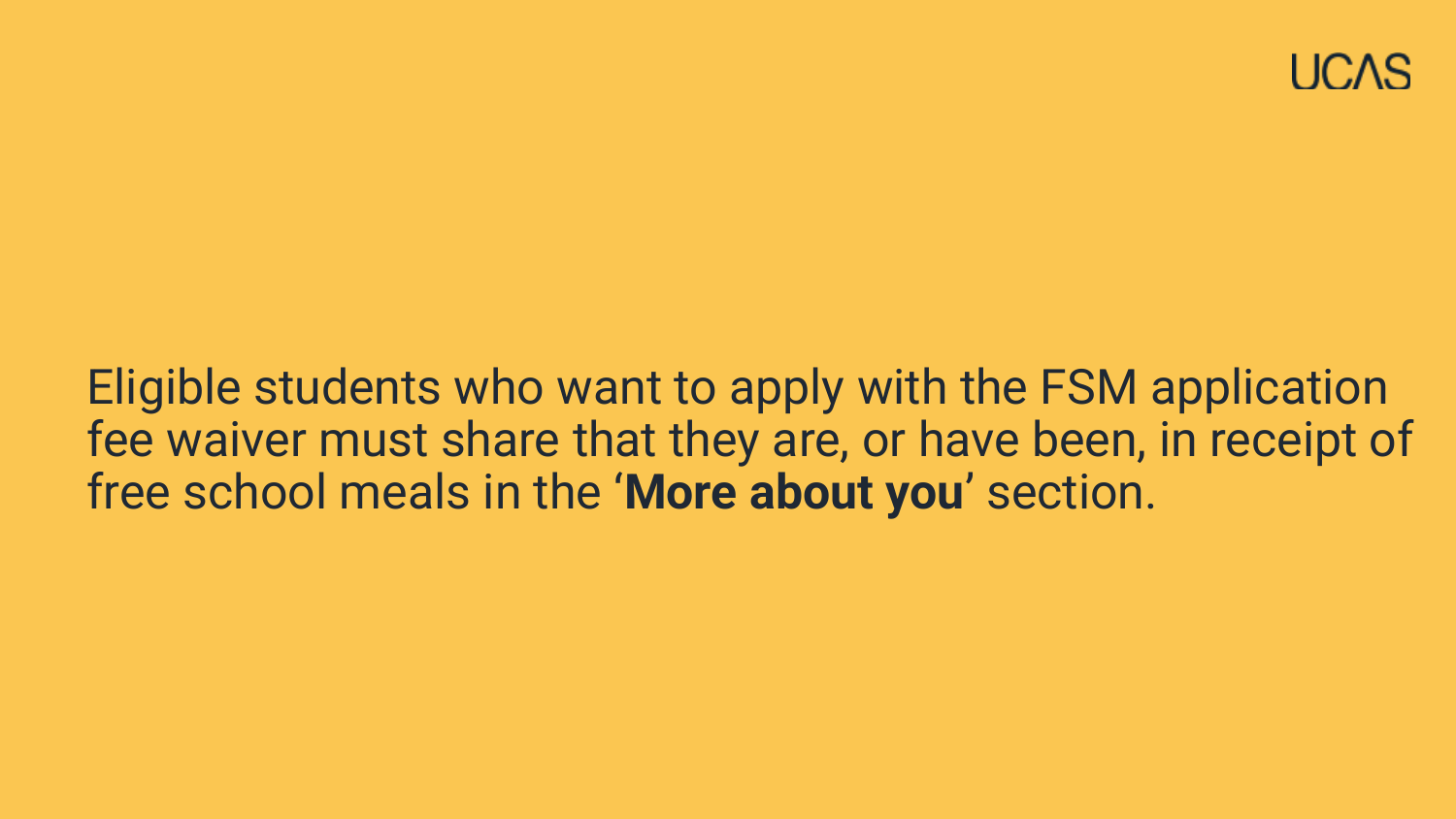

Eligible students who want to apply with the FSM application
fee waiver must share that they are, or have been, in receipt of
free school meals in the ‘More about you’ section.